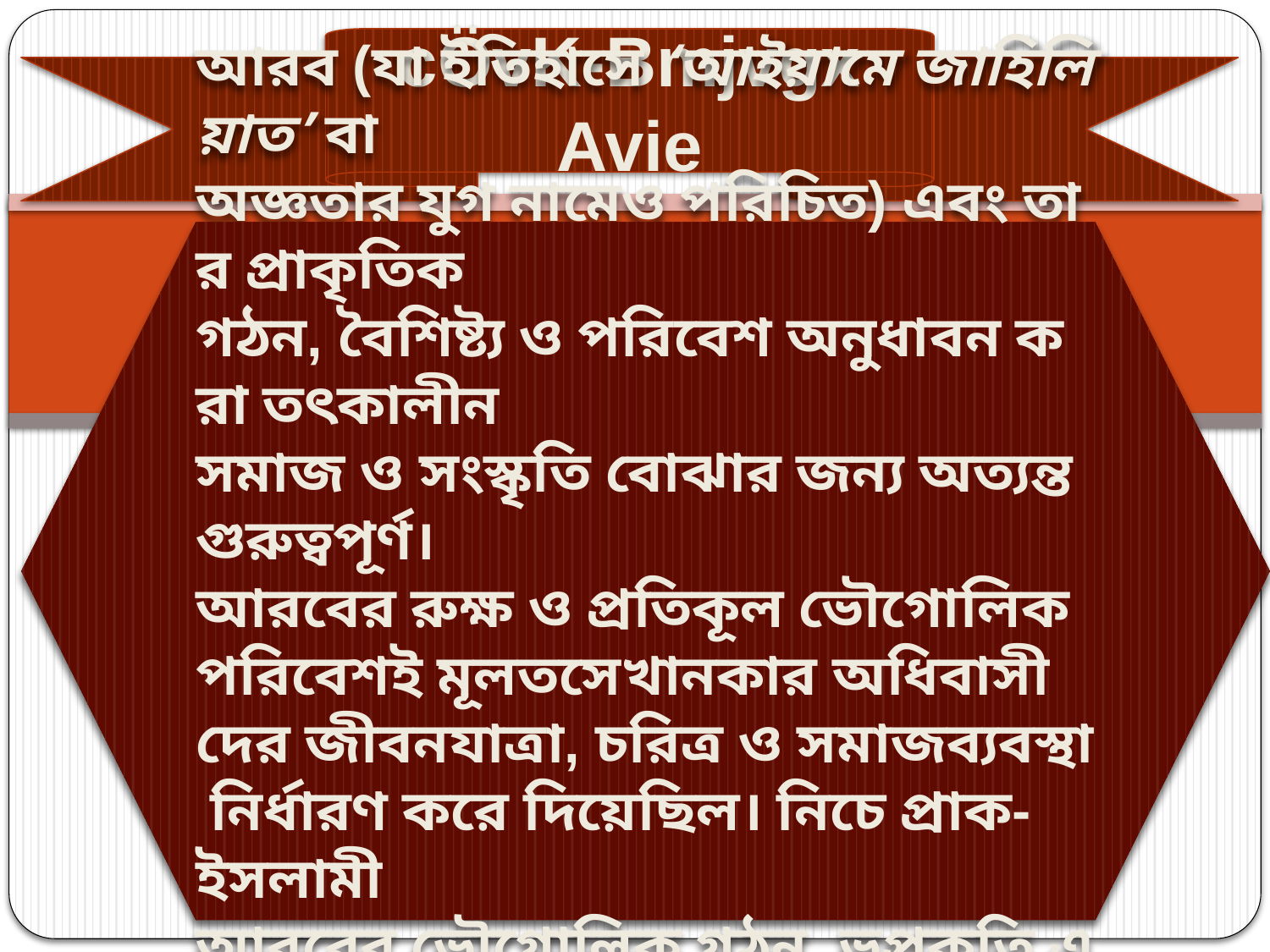

cÖvK-Bmjvgx Avie
আরব (যা ইতিহাসে ‘আইয়ামে জাহিলিয়াত’ বা
অজ্ঞতার যুগ নামেও পরিচিত) এবং তার প্রাকৃতিক
গঠন, বৈশিষ্ট্য ও পরিবেশ অনুধাবন করা তৎকালীন
সমাজ ও সংস্কৃতি বোঝার জন্য অত্যন্ত গুরুত্বপূর্ণ।
আরবের রুক্ষ ও প্রতিকূল ভৌগোলিক পরিবেশই মূলতসেখানকার অধিবাসীদের জীবনযাত্রা, চরিত্র ও সমাজব্যবস্থা নির্ধারণ করে দিয়েছিল। নিচে প্রাক-ইসলামী
আরবের ভৌগোলিক গঠন, ভূপ্রকৃতি এবং সামাজিক
প্রেক্ষাপট বিস্তারিত তুলে ধরা হলো: